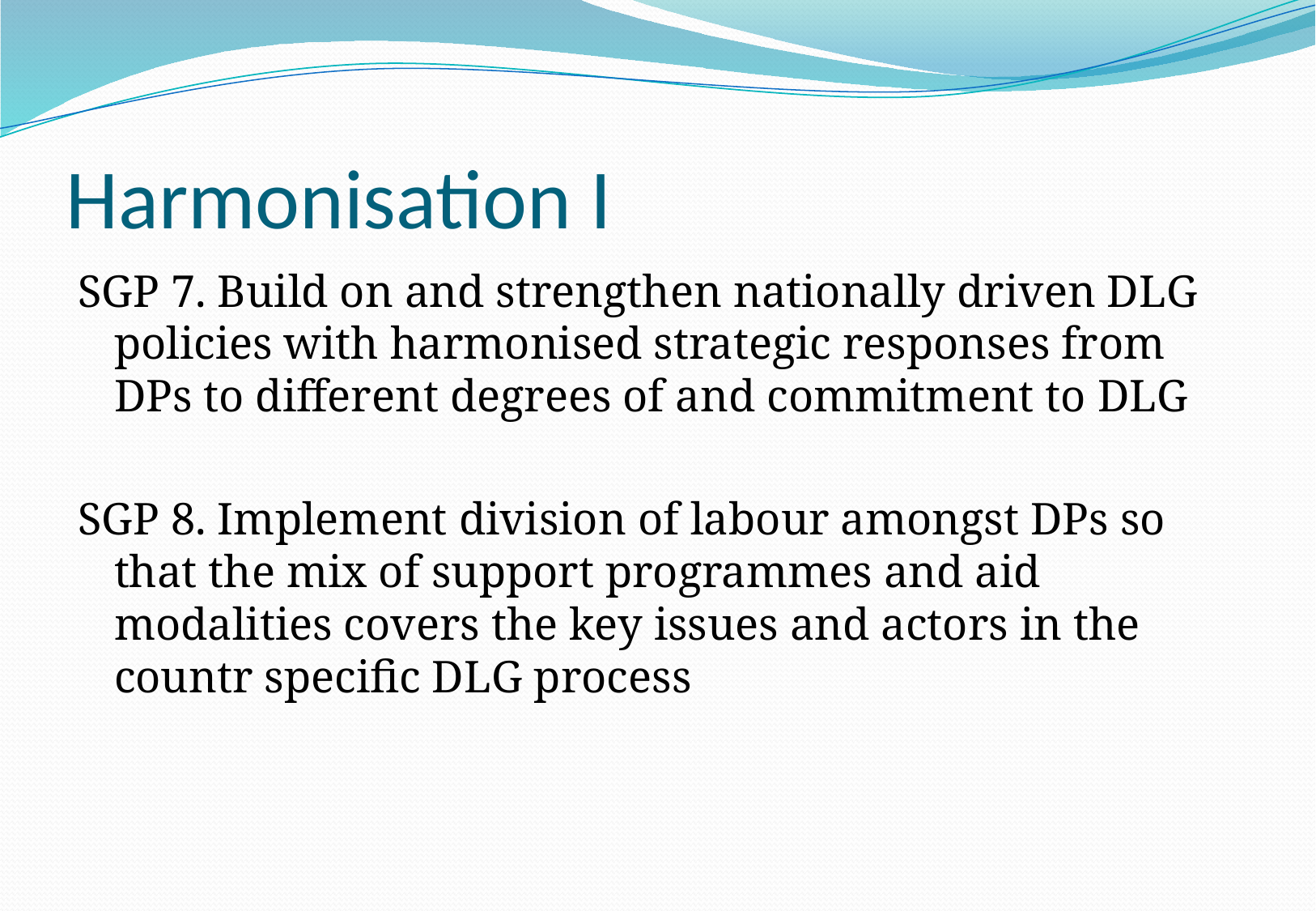

# Harmonisation I
SGP 7. Build on and strengthen nationally driven DLG policies with harmonised strategic responses from DPs to different degrees of and commitment to DLG

SGP 8. Implement division of labour amongst DPs so that the mix of support programmes and aid modalities covers the key issues and actors in the countr specific DLG process